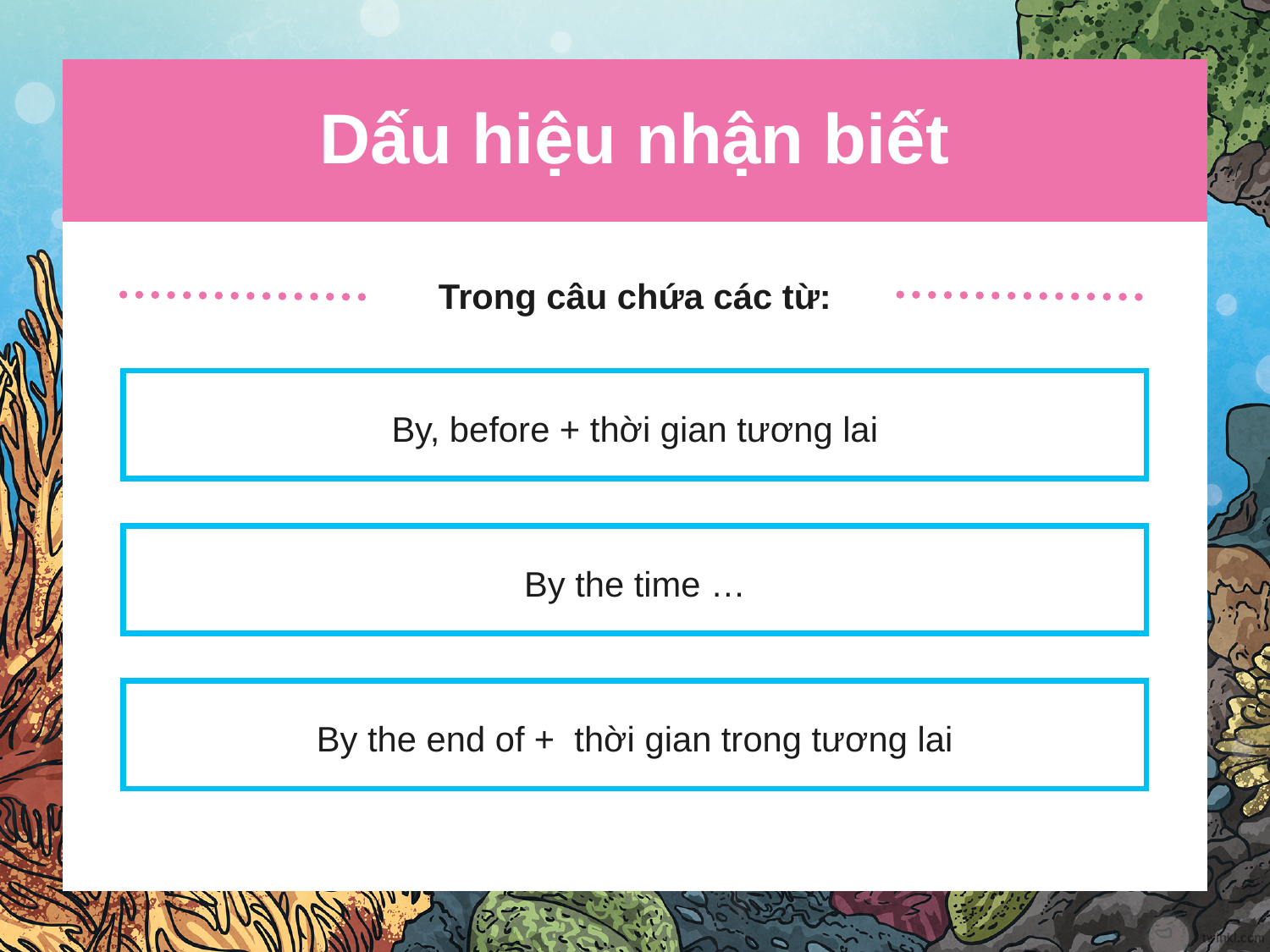

# Dấu hiệu nhận biết
Trong câu chứa các từ:

By, before + thời gian tương lai

By the time …

By the end of +  thời gian trong tương lai